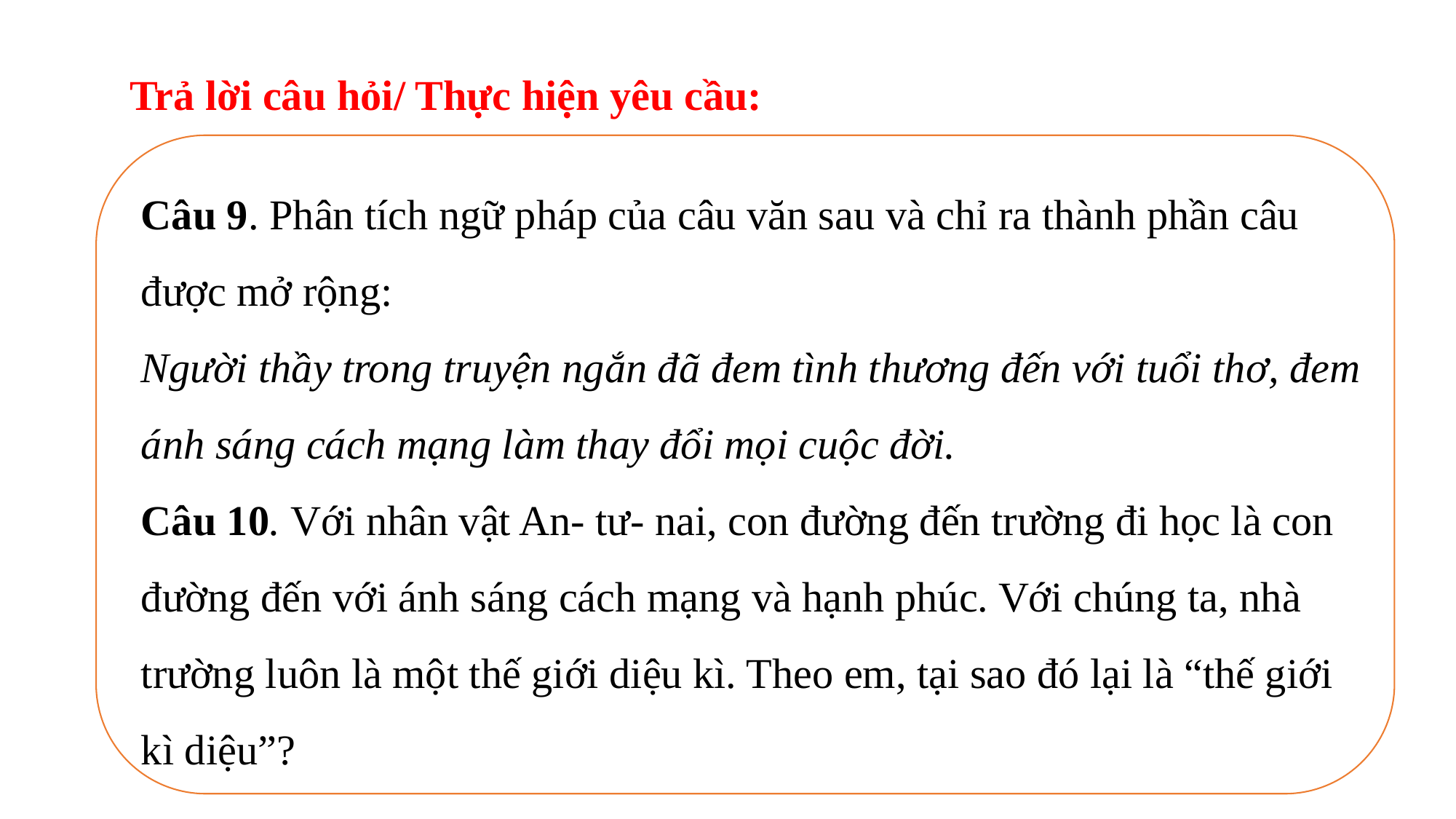

Trả lời câu hỏi/ Thực hiện yêu cầu:

Câu 9. Phân tích ngữ pháp của câu văn sau và chỉ ra thành phần câu được mở rộng:
Người thầy trong truyện ngắn đã đem tình thương đến với tuổi thơ, đem ánh sáng cách mạng làm thay đổi mọi cuộc đời.
Câu 10. Với nhân vật An- tư- nai, con đường đến trường đi học là con đường đến với ánh sáng cách mạng và hạnh phúc. Với chúng ta, nhà trường luôn là một thế giới diệu kì. Theo em, tại sao đó lại là “thế giới kì diệu”?